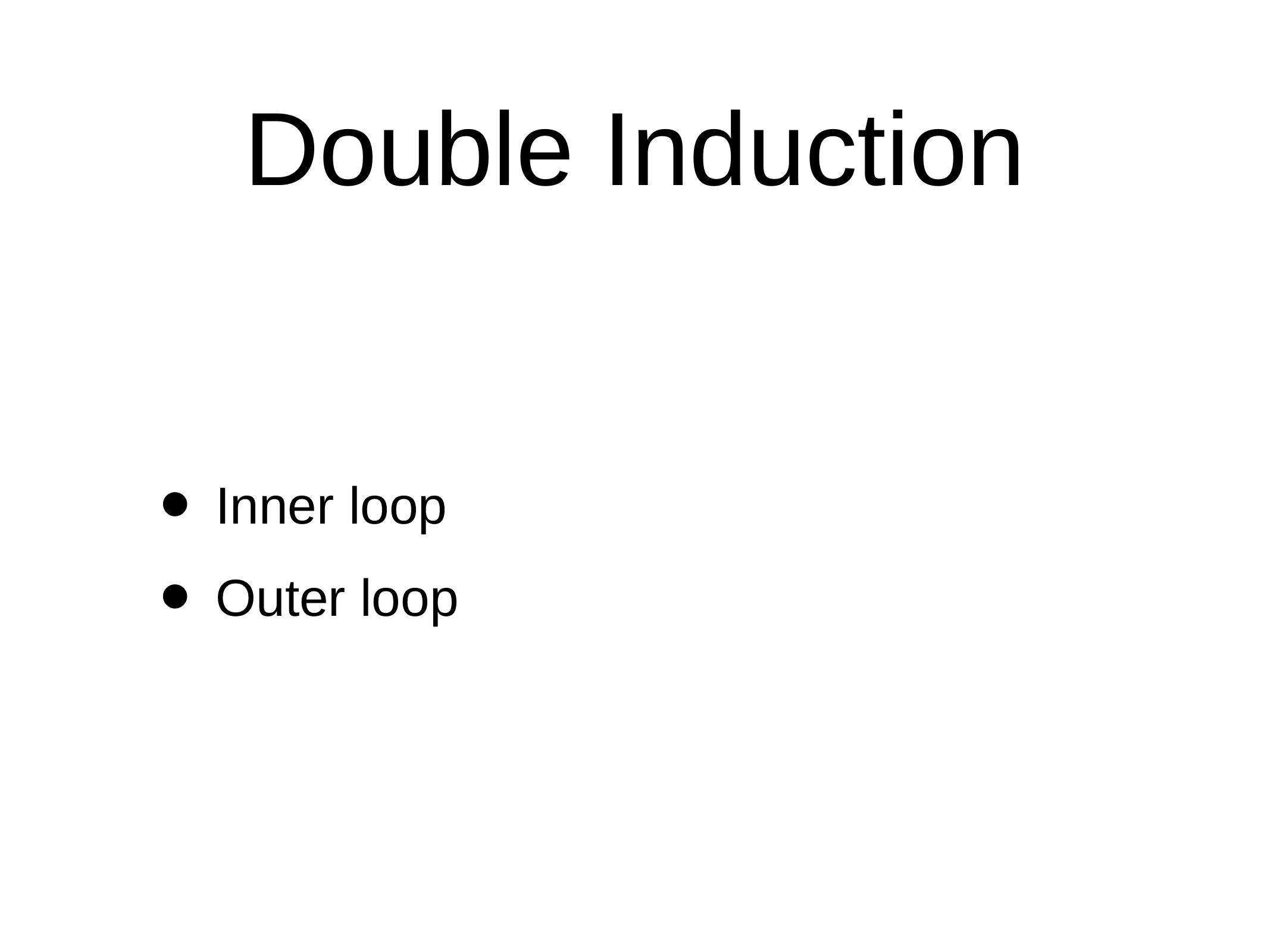

# Double Induction
Inner loop
Outer loop